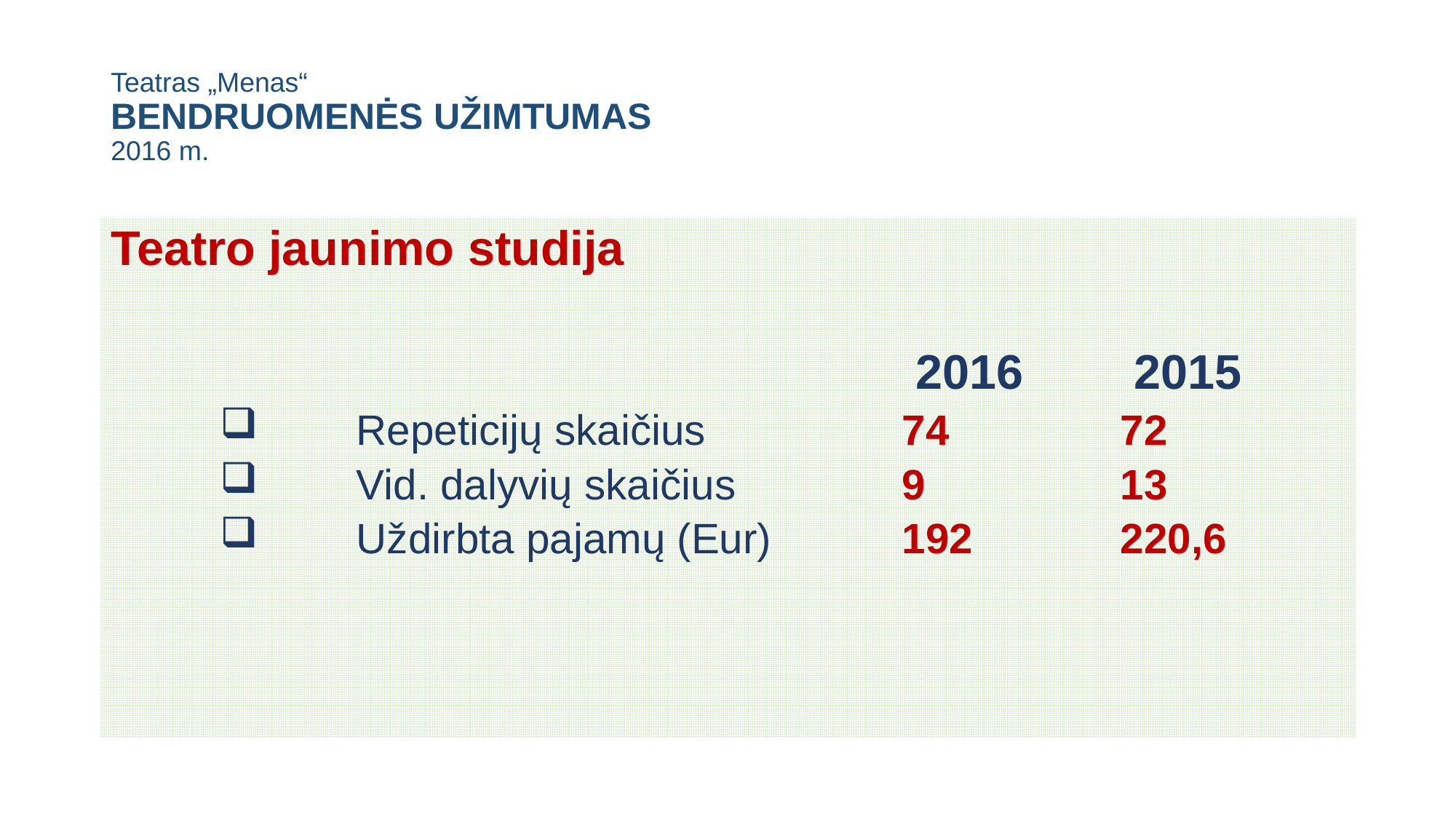

# Teatras „Menas“ BENDRUOMENĖS UŽIMTUMAS 2016 m.
Teatro jaunimo studija

								2016		2015
	Repeticijų skaičius 		74		72
	Vid. dalyvių skaičius		9		13
	Uždirbta pajamų (Eur)		192		220,6